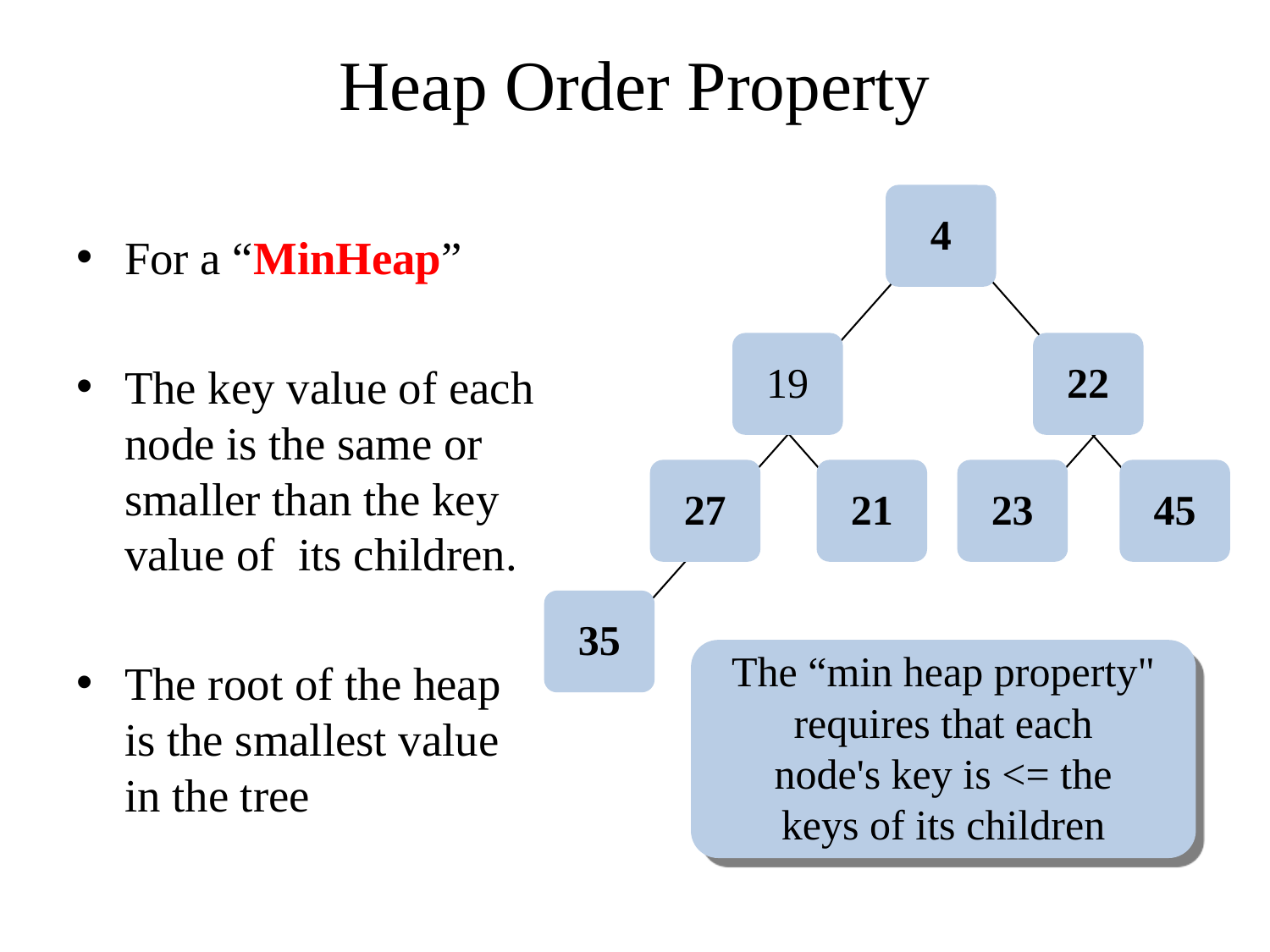

# Heap Order Property

4
For a “MinHeap”

The key value of each node is the same or smaller than the key value of  its children.

The root of the heap is the smallest value in the tree

19

22

27

21

23

45

35

The “min heap property"
requires that each
node's key is <= the
keys of its children